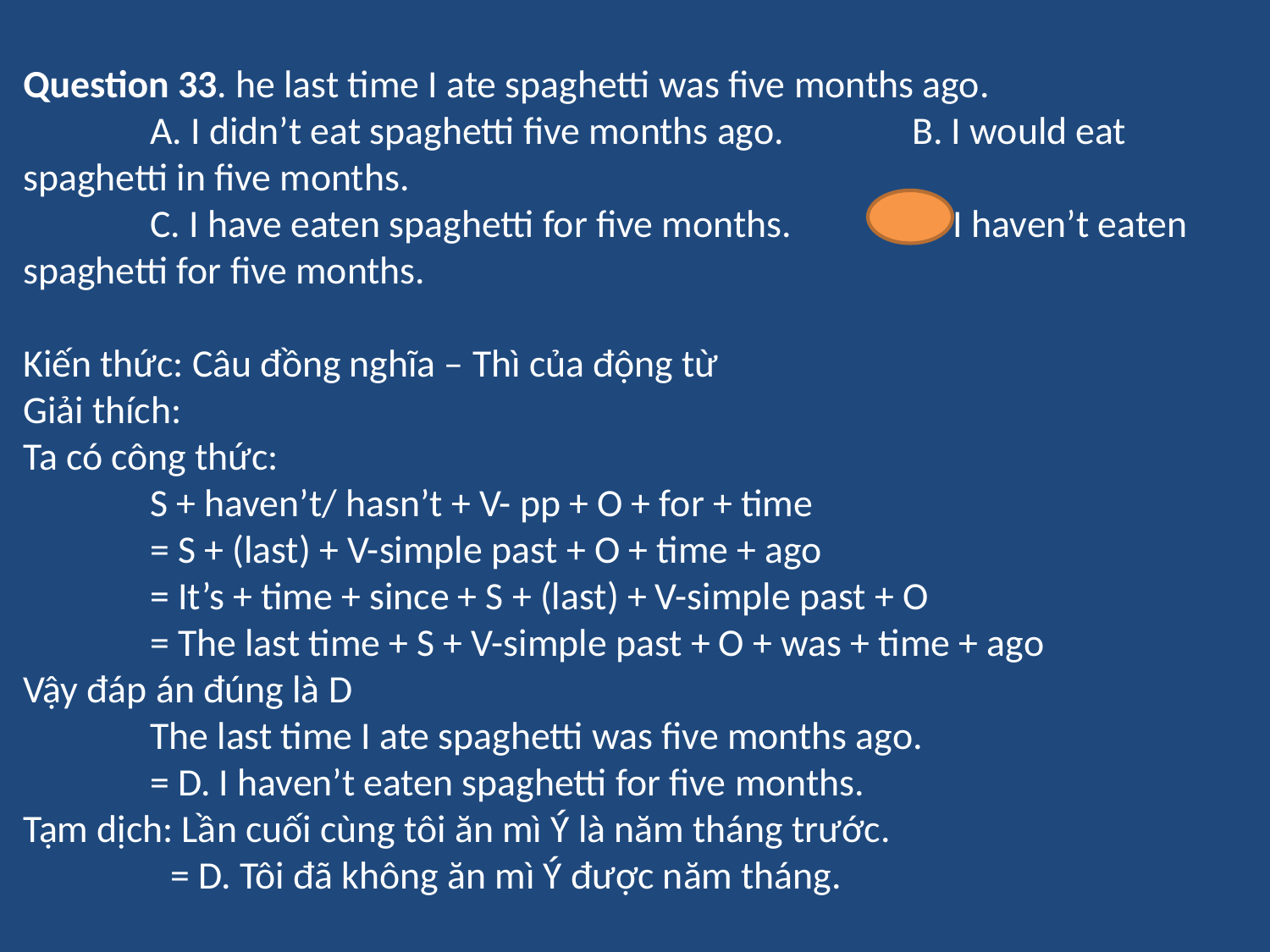

Question 33. he last time I ate spaghetti was five months ago.
	A. I didn’t eat spaghetti five months ago. 	B. I would eat spaghetti in five months.
	C. I have eaten spaghetti for five months. 	D. I haven’t eaten spaghetti for five months.

Kiến thức: Câu đồng nghĩa – Thì của động từ
Giải thích:
Ta có công thức:
	S + haven’t/ hasn’t + V- pp + O + for + time
	= S + (last) + V-simple past + O + time + ago
	= It’s + time + since + S + (last) + V-simple past + O
	= The last time + S + V-simple past + O + was + time + ago
Vậy đáp án đúng là D
	The last time I ate spaghetti was five months ago.
	= D. I haven’t eaten spaghetti for five months.
Tạm dịch: Lần cuối cùng tôi ăn mì Ý là năm tháng trước.
                 = D. Tôi đã không ăn mì Ý được năm tháng.